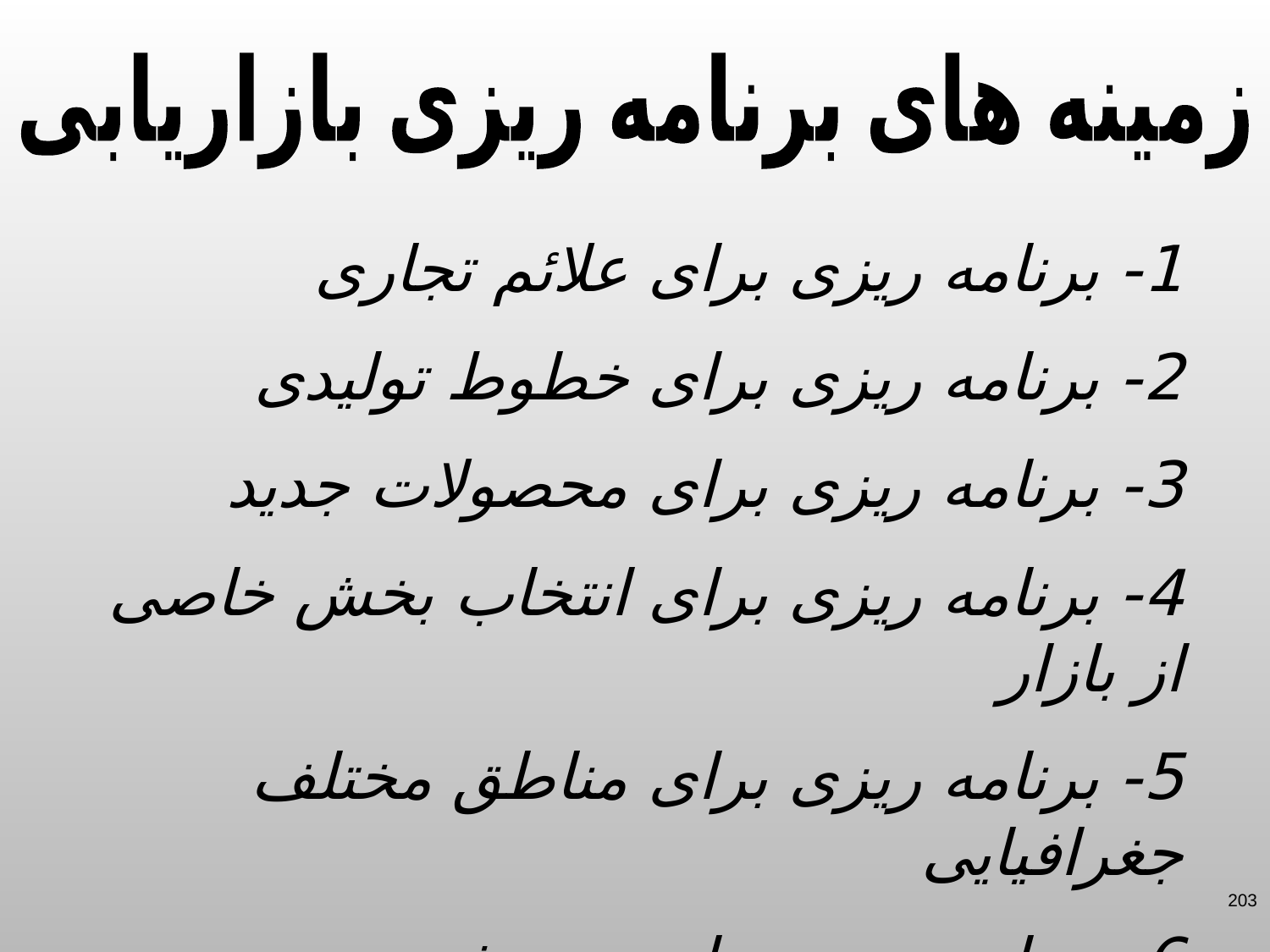

زمینه های برنامه ریزی بازاریابی
1- برنامه ریزی برای علائم تجاری
2- برنامه ریزی برای خطوط تولیدی
3- برنامه ریزی برای محصولات جدید
4- برنامه ریزی برای انتخاب بخش خاصی از بازار
5- برنامه ریزی برای مناطق مختلف جغرافیایی
6- برنامه ریزی برای هر مشتری
203